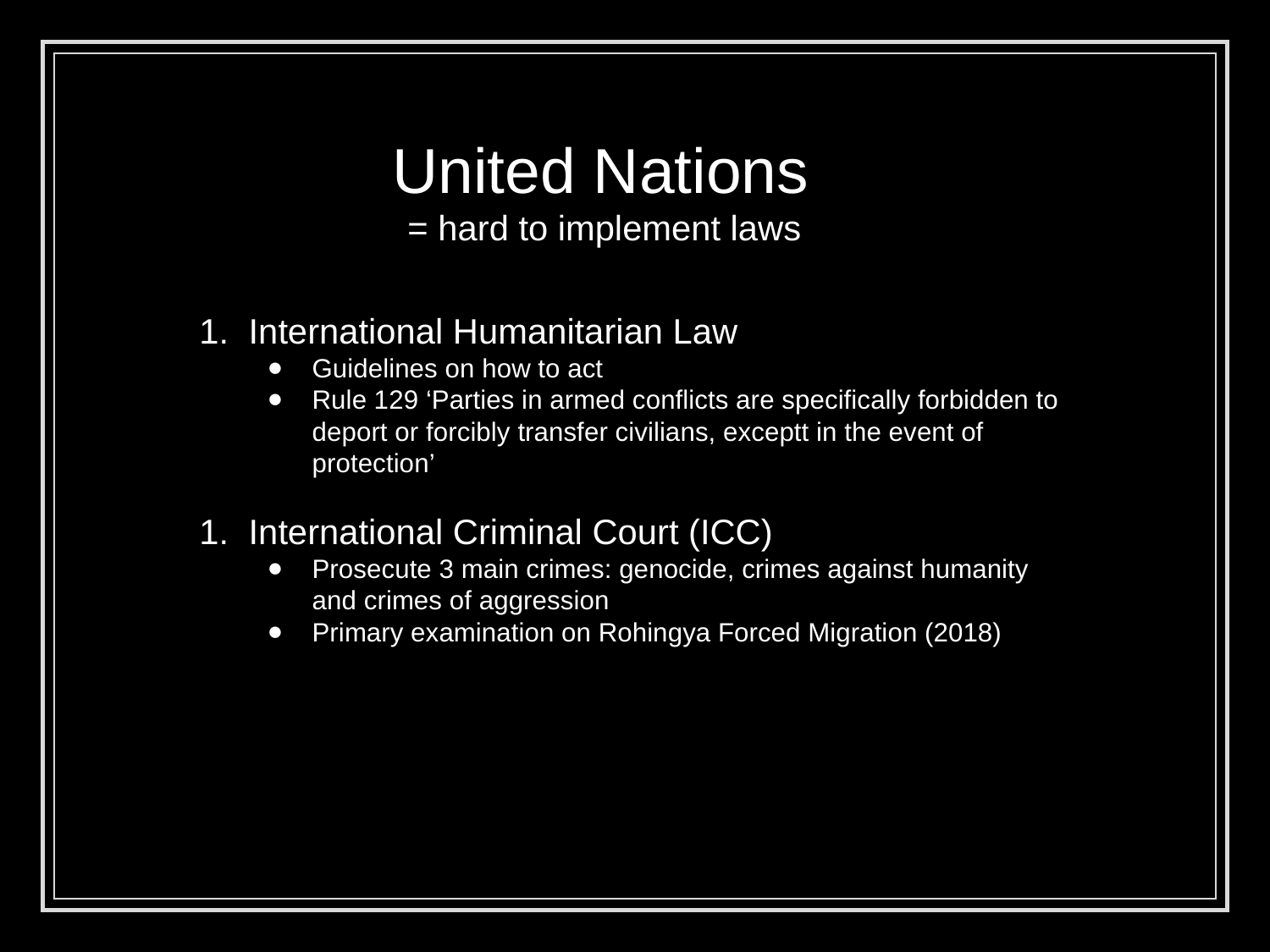

# United Nations
= hard to implement laws
International Humanitarian Law
Guidelines on how to act
Rule 129 ‘Parties in armed conflicts are specifically forbidden to deport or forcibly transfer civilians, exceptt in the event of protection’

International Criminal Court (ICC)
Prosecute 3 main crimes: genocide, crimes against humanity and crimes of aggression
Primary examination on Rohingya Forced Migration (2018)